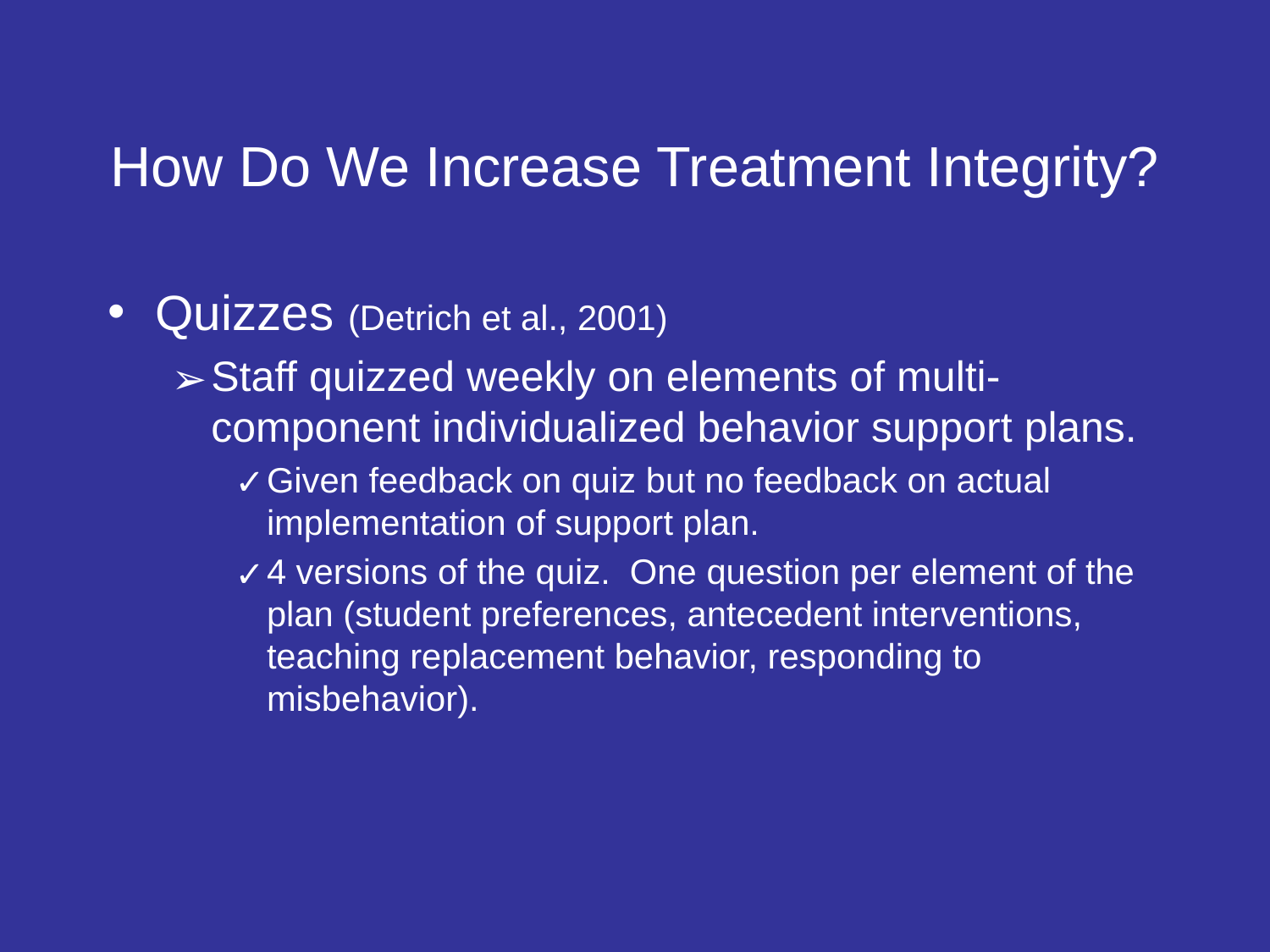

# How Do We Increase Treatment Integrity?
Quizzes (Detrich et al., 2001)
Staff quizzed weekly on elements of multi-component individualized behavior support plans.
Given feedback on quiz but no feedback on actual implementation of support plan.
4 versions of the quiz.  One question per element of the plan (student preferences, antecedent interventions, teaching replacement behavior, responding to misbehavior).